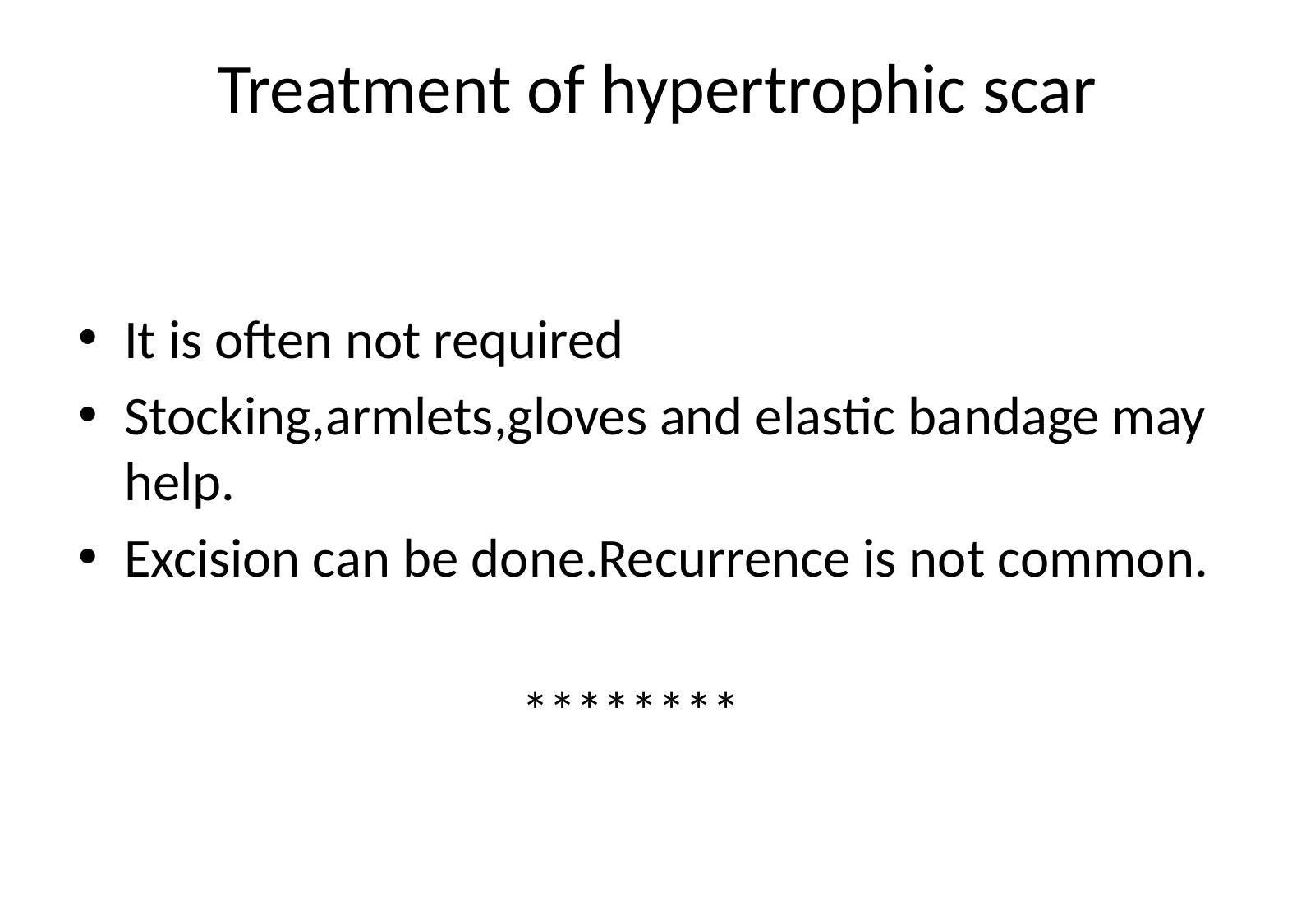

# Treatment of hypertrophic scar

It is often not required
Stocking,armlets,gloves and elastic bandage may help.
Excision can be done.Recurrence is not common.

                                    ********